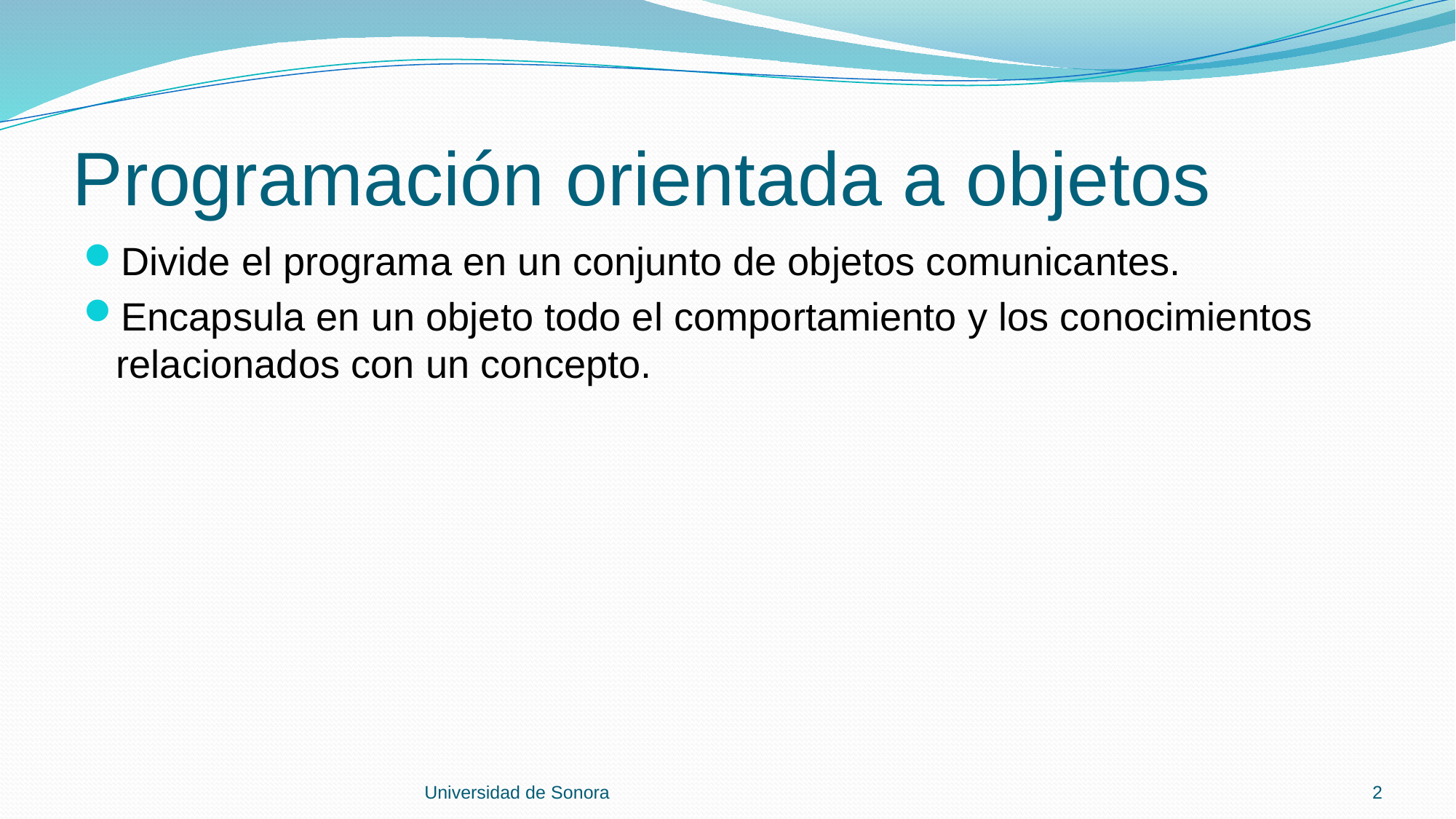

# Programación orientada a objetos
Divide el programa en un conjunto de objetos comunicantes.
Encapsula en un objeto todo el comportamiento y los conocimientos relacionados con un concepto.

Universidad de Sonora
2